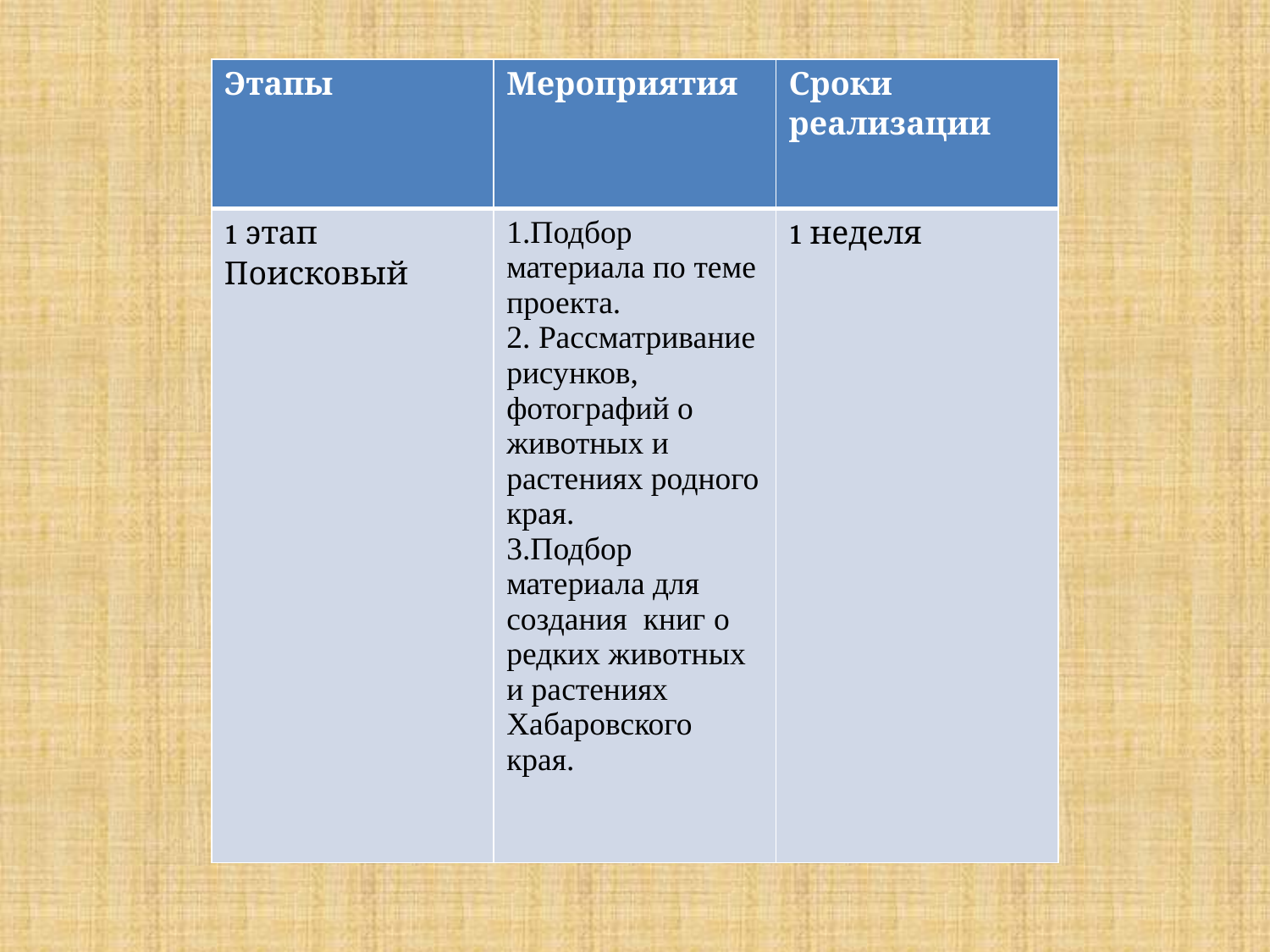

| Этапы | Мероприятия | Сроки реализации |
| --- | --- | --- |
| 1 этап Поисковый | 1.Подбор материала по теме проекта. 2. Рассматривание рисунков, фотографий о животных и растениях родного края. 3.Подбор материала для создания книг о редких животных и растениях Хабаровского края. | 1 неделя |